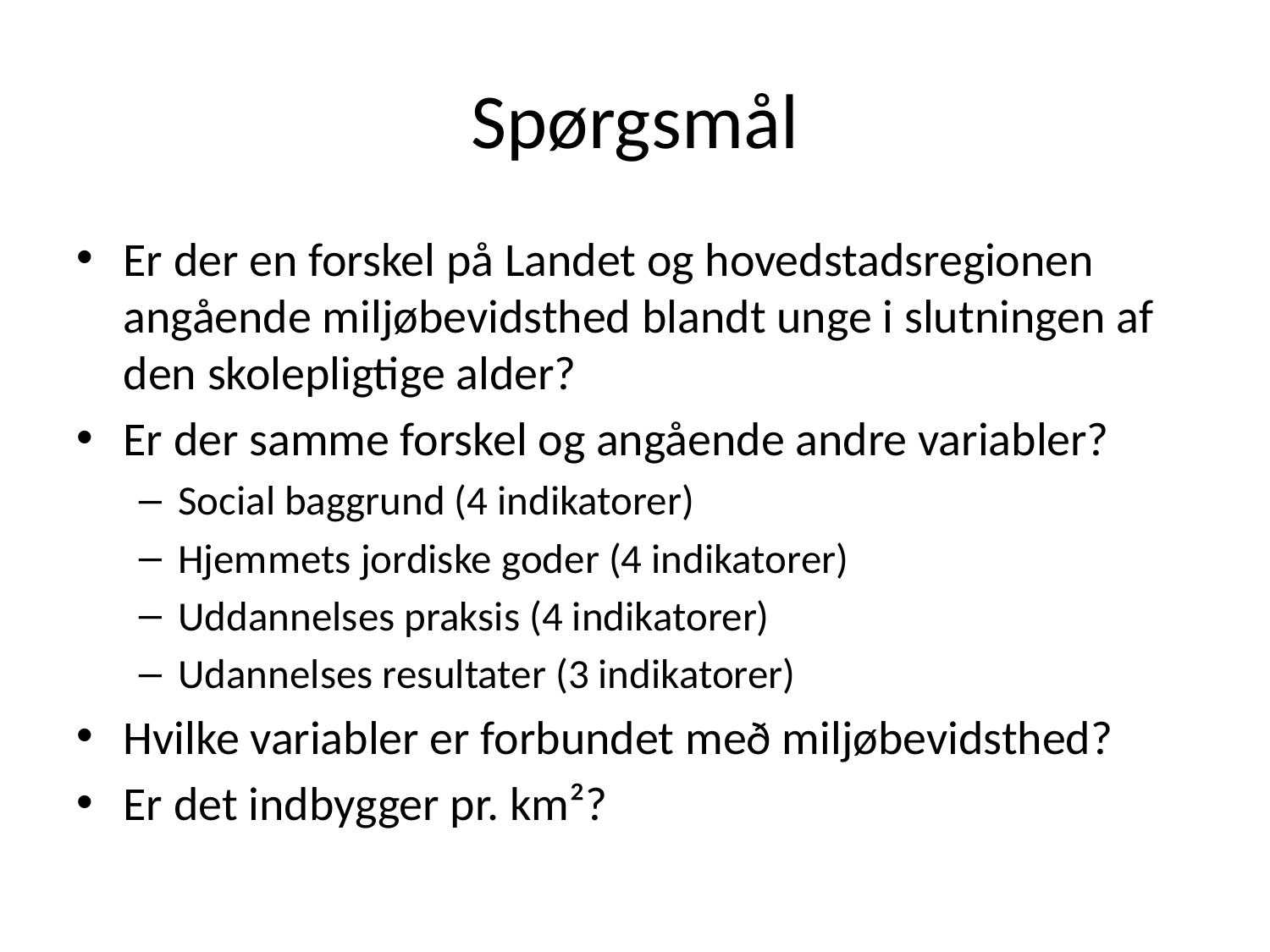

# Spørgsmål
Er der en forskel på Landet og hovedstadsregionen angående miljøbevidsthed blandt unge i slutningen af den skolepligtige alder?
Er der samme forskel og angående andre variabler?
Social baggrund (4 indikatorer)
Hjemmets jordiske goder (4 indikatorer)
Uddannelses praksis (4 indikatorer)
Udannelses resultater (3 indikatorer)
Hvilke variabler er forbundet með miljøbevidsthed?
Er det indbygger pr. km²?